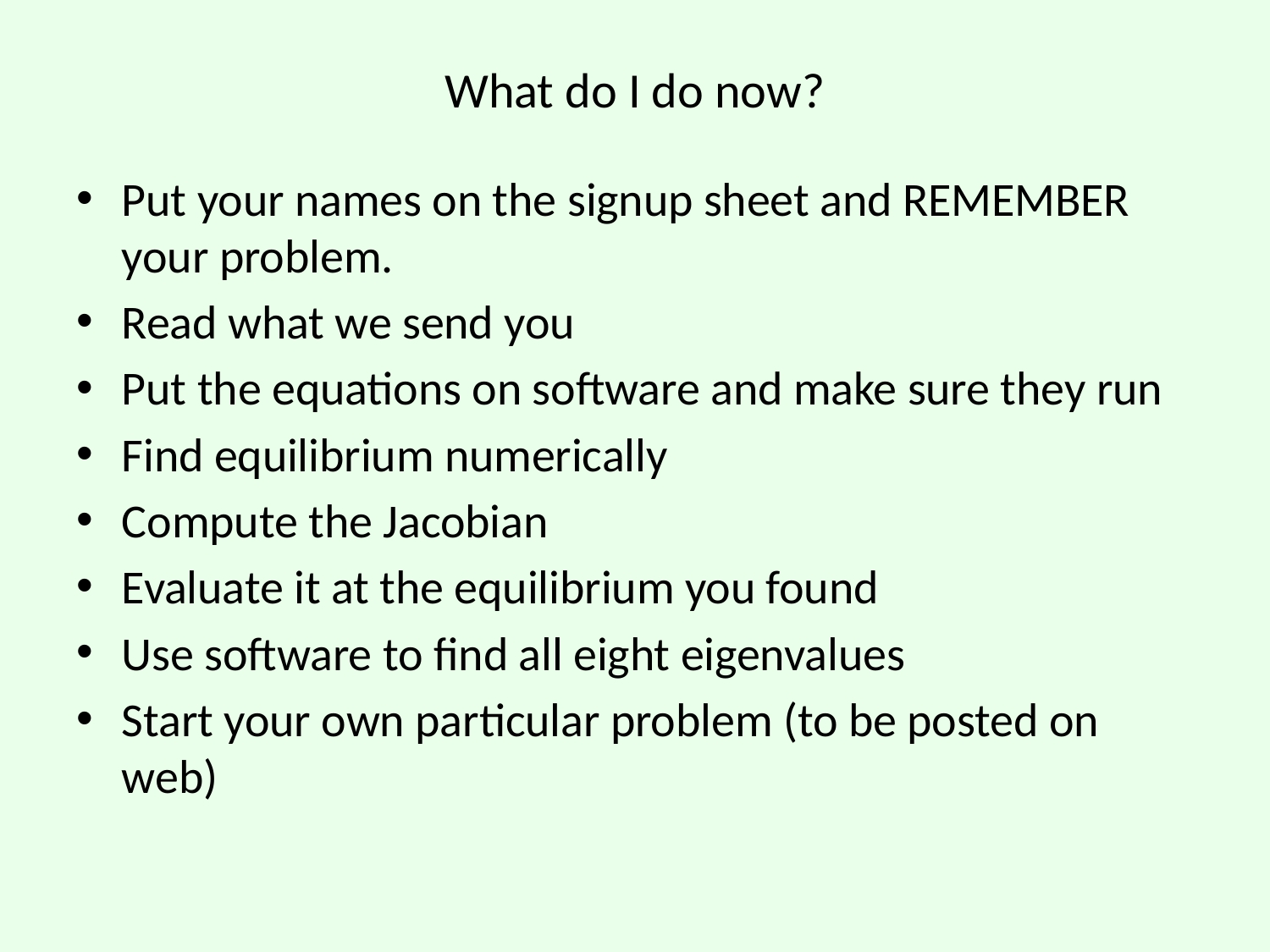

# What do I do now?
Put your names on the signup sheet and REMEMBER your problem.
Read what we send you
Put the equations on software and make sure they run
Find equilibrium numerically
Compute the Jacobian
Evaluate it at the equilibrium you found
Use software to find all eight eigenvalues
Start your own particular problem (to be posted on web)